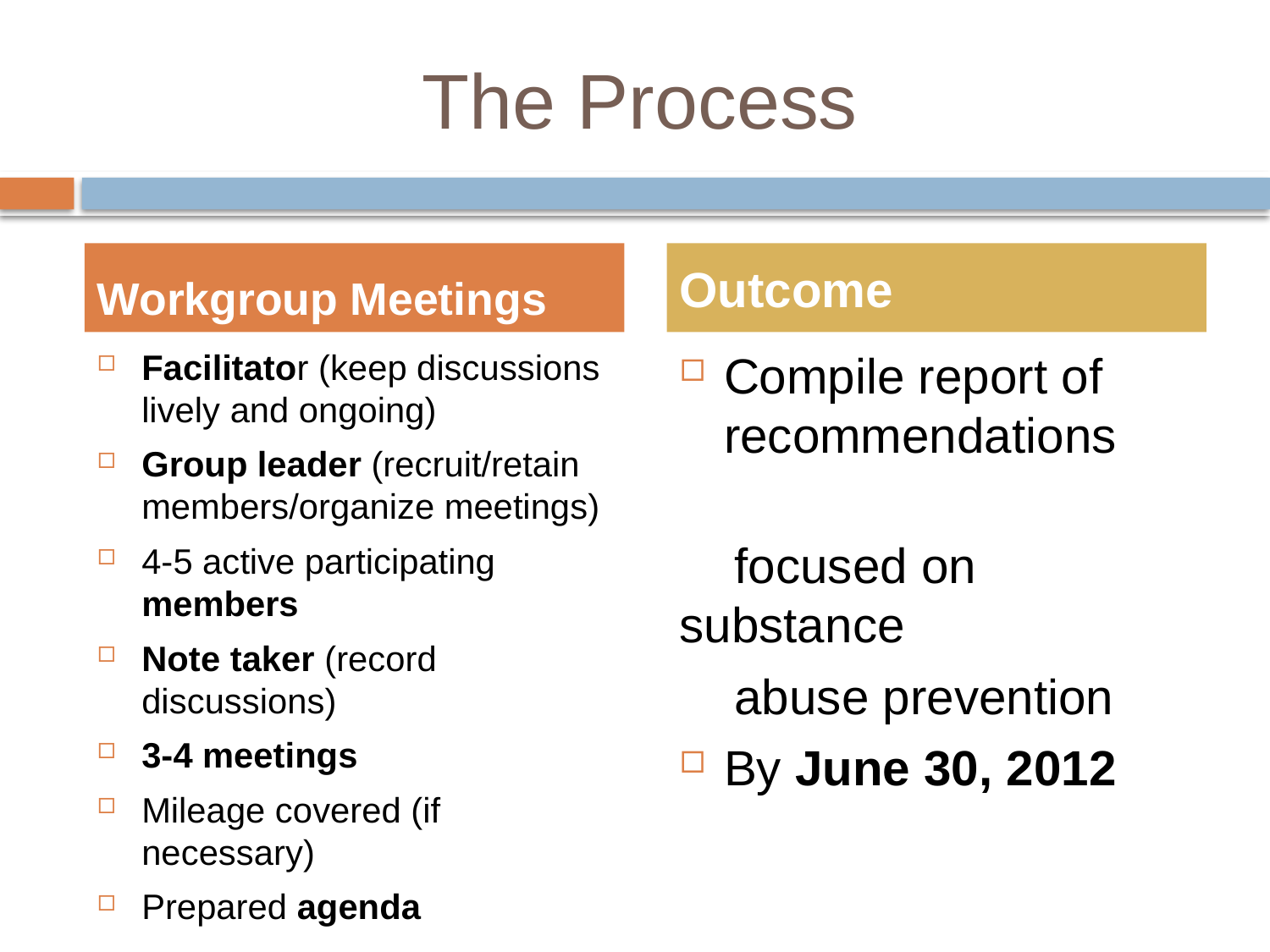

# The Process

Workgroup Meetings
Outcome
Facilitator (keep discussions lively and ongoing)
Group leader (recruit/retain members/organize meetings)
4-5 active participating members
Note taker (record discussions)
3-4 meetings
Mileage covered (if necessary)
Prepared agenda
Compile report of recommendations
    focused on substance
    abuse prevention
By June 30, 2012